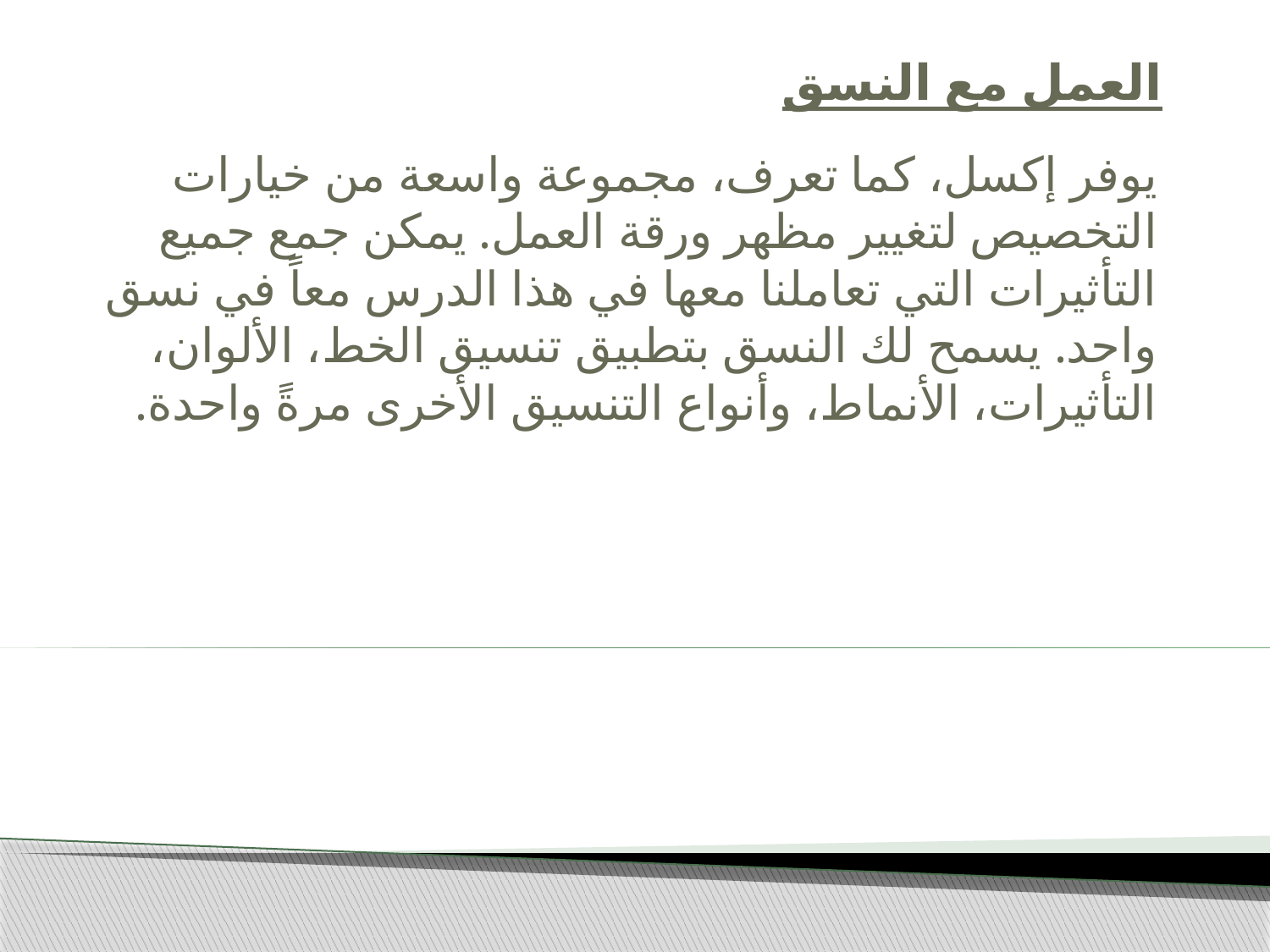

# العمل مع النسق
يوفر إكسل، كما تعرف، مجموعة واسعة من خيارات التخصيص لتغيير مظهر ورقة العمل. يمكن جمع جميع التأثيرات التي تعاملنا معها في هذا الدرس معاً في نسق واحد. يسمح لك النسق بتطبيق تنسيق الخط، الألوان، التأثيرات، الأنماط، وأنواع التنسيق الأخرى مرةً واحدة.